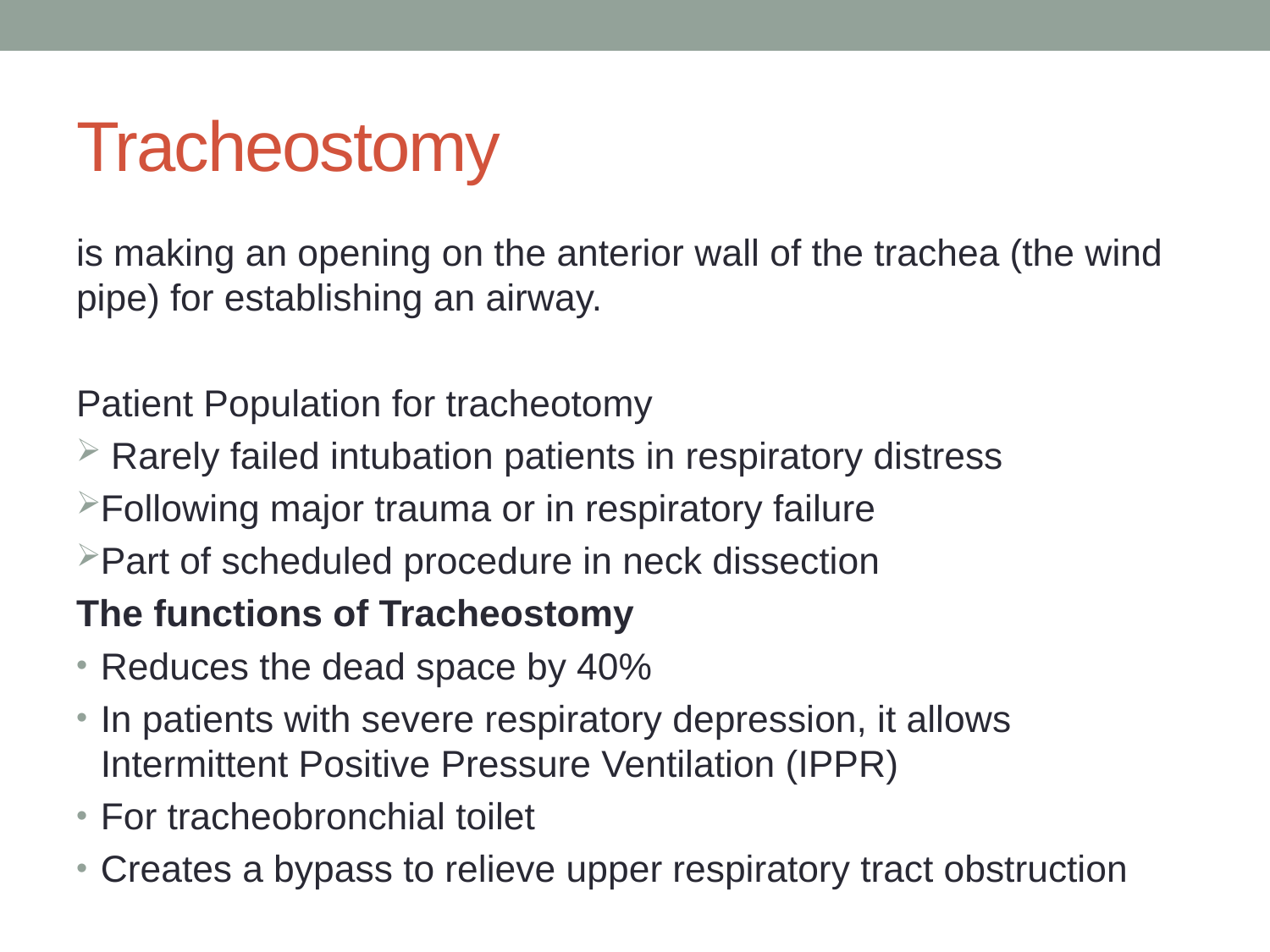

# Tracheostomy
is making an opening on the anterior wall of the trachea (the wind pipe) for establishing an airway.

Patient Population for tracheotomy
 Rarely failed intubation patients in respiratory distress
Following major trauma or in respiratory failure
Part of scheduled procedure in neck dissection
The functions of Tracheostomy
Reduces the dead space by 40%
In patients with severe respiratory depression, it allows Intermittent Positive Pressure Ventilation (IPPR)
For tracheobronchial toilet
Creates a bypass to relieve upper respiratory tract obstruction